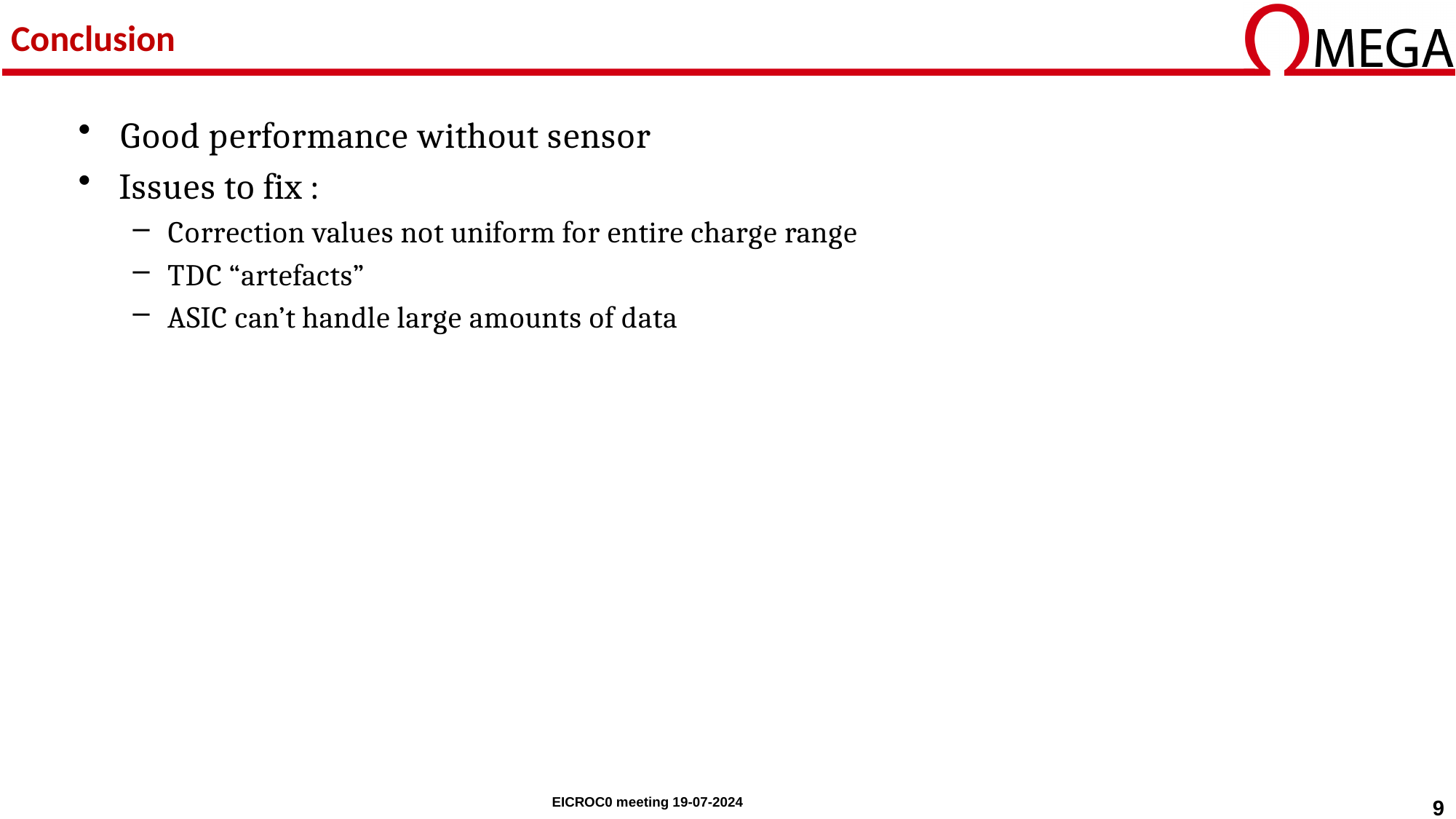

# Conclusion
Good performance without sensor
Issues to fix :
Correction values not uniform for entire charge range
TDC “artefacts”
ASIC can’t handle large amounts of data
EICROC0 meeting 19-07-2024
9